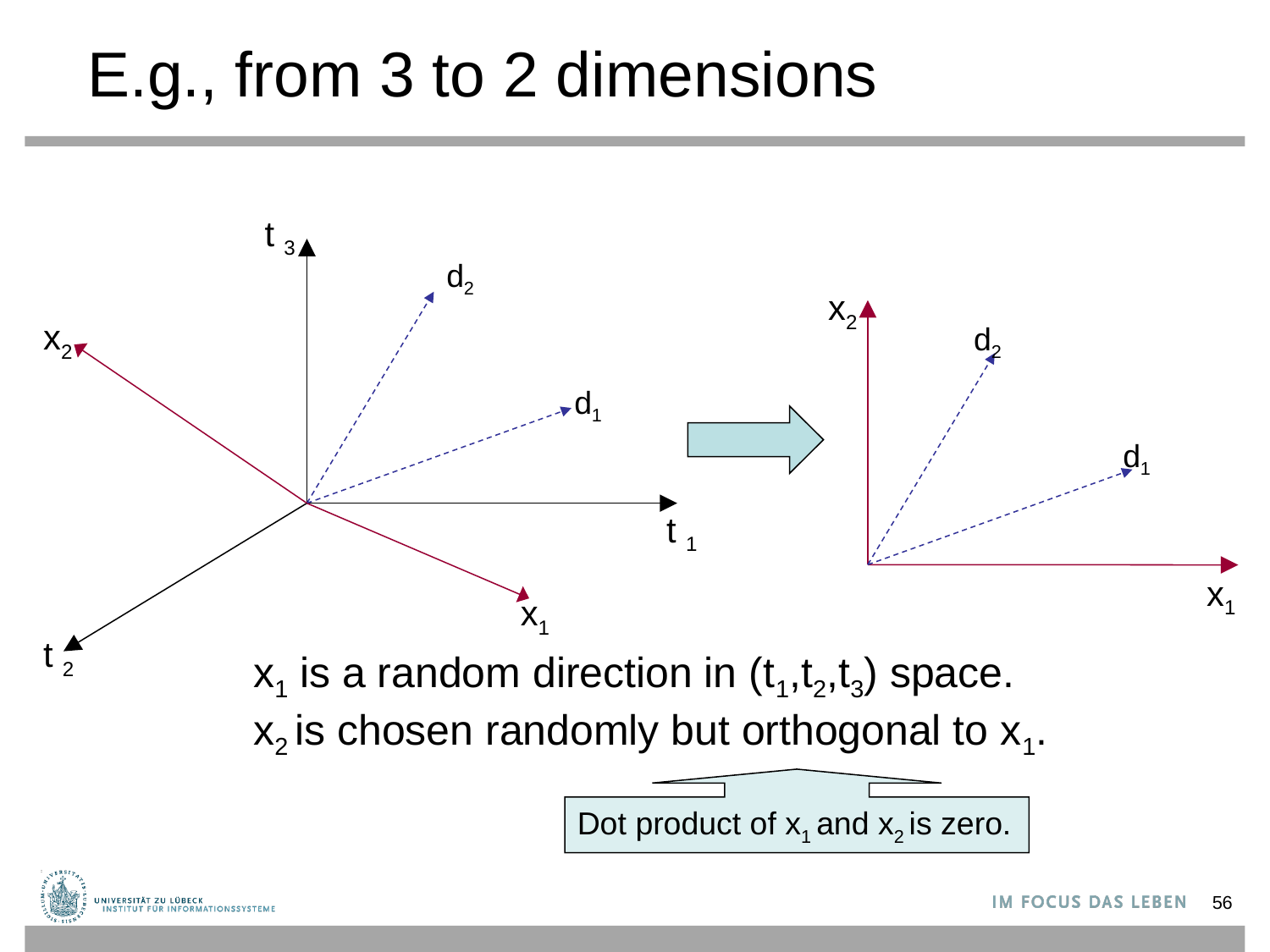

# E.g., from 3 to 2 dimensions
t 3
d2
x2
x2
d2

d1

d1
t 1
x1
x1
t 2
x1 is a random direction in (t1,t2,t3) space.
x2 is chosen randomly but orthogonal to x1.
Dot product of x1 and x2 is zero.
56